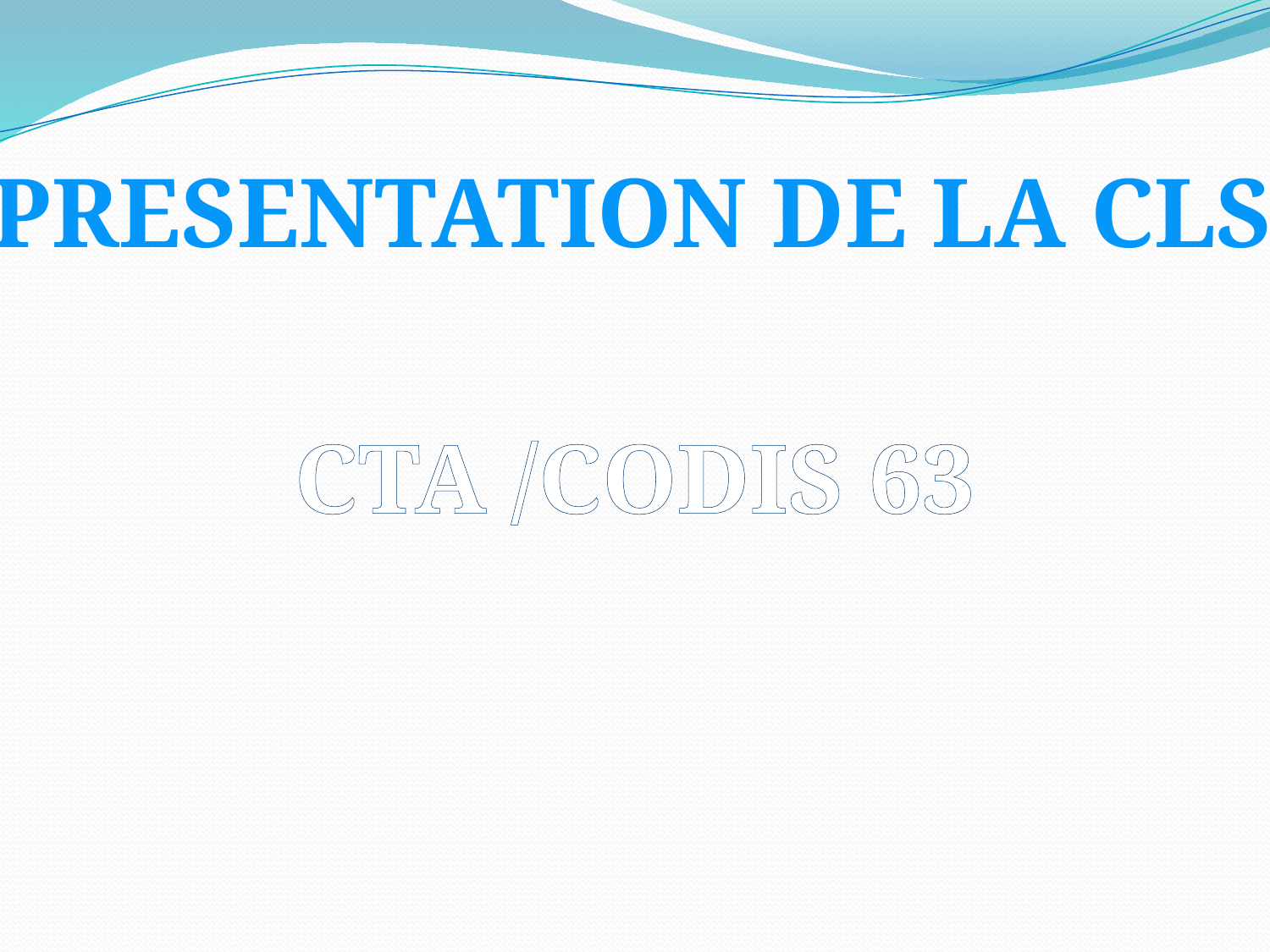

PRESENTATION DE LA CLS
CTA /CODIS 63